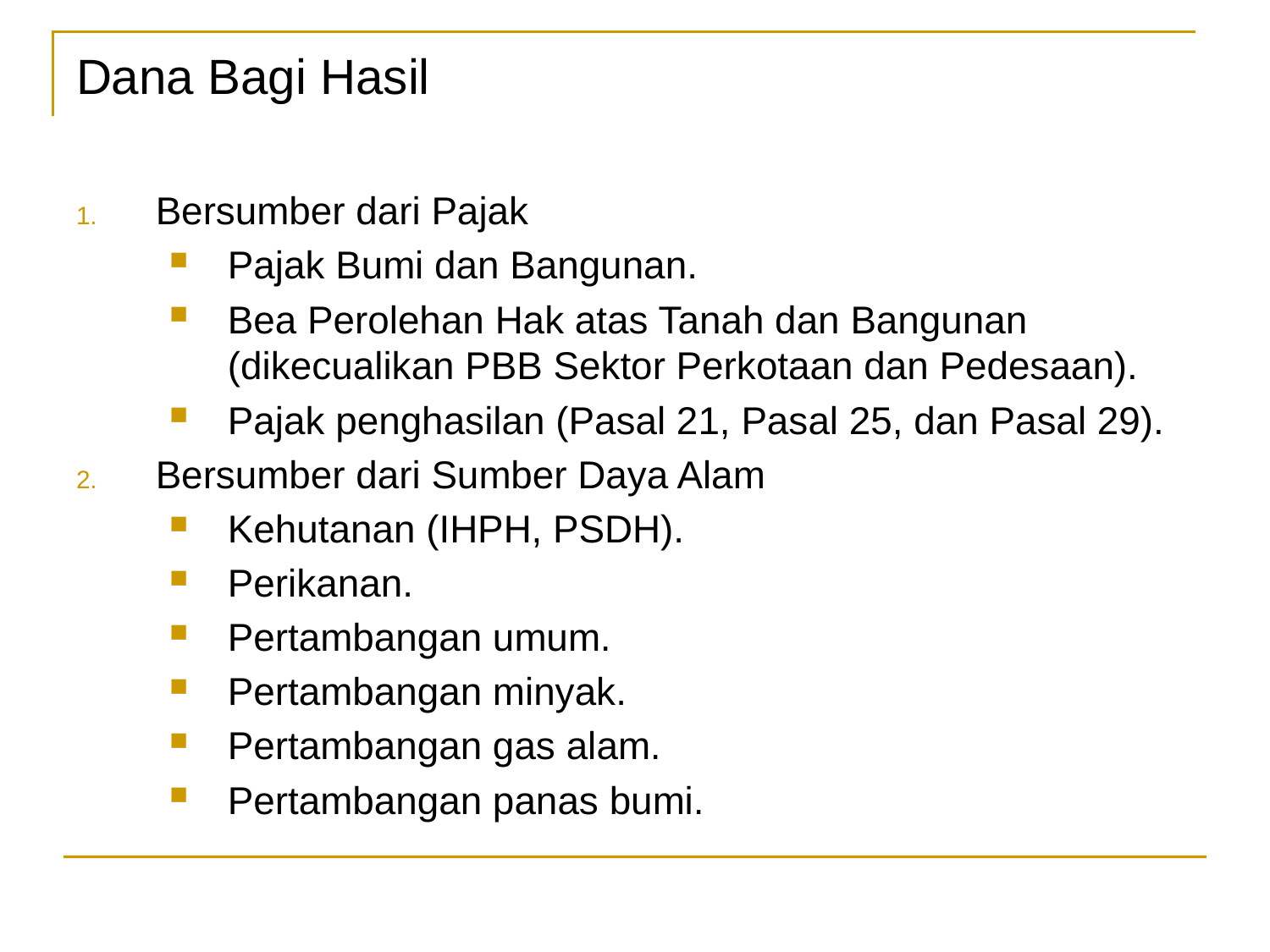

# Dana Bagi Hasil
Bersumber dari Pajak
Pajak Bumi dan Bangunan.
Bea Perolehan Hak atas Tanah dan Bangunan (dikecualikan PBB Sektor Perkotaan dan Pedesaan).
Pajak penghasilan (Pasal 21, Pasal 25, dan Pasal 29).
Bersumber dari Sumber Daya Alam
Kehutanan (IHPH, PSDH).
Perikanan.
Pertambangan umum.
Pertambangan minyak.
Pertambangan gas alam.
Pertambangan panas bumi.